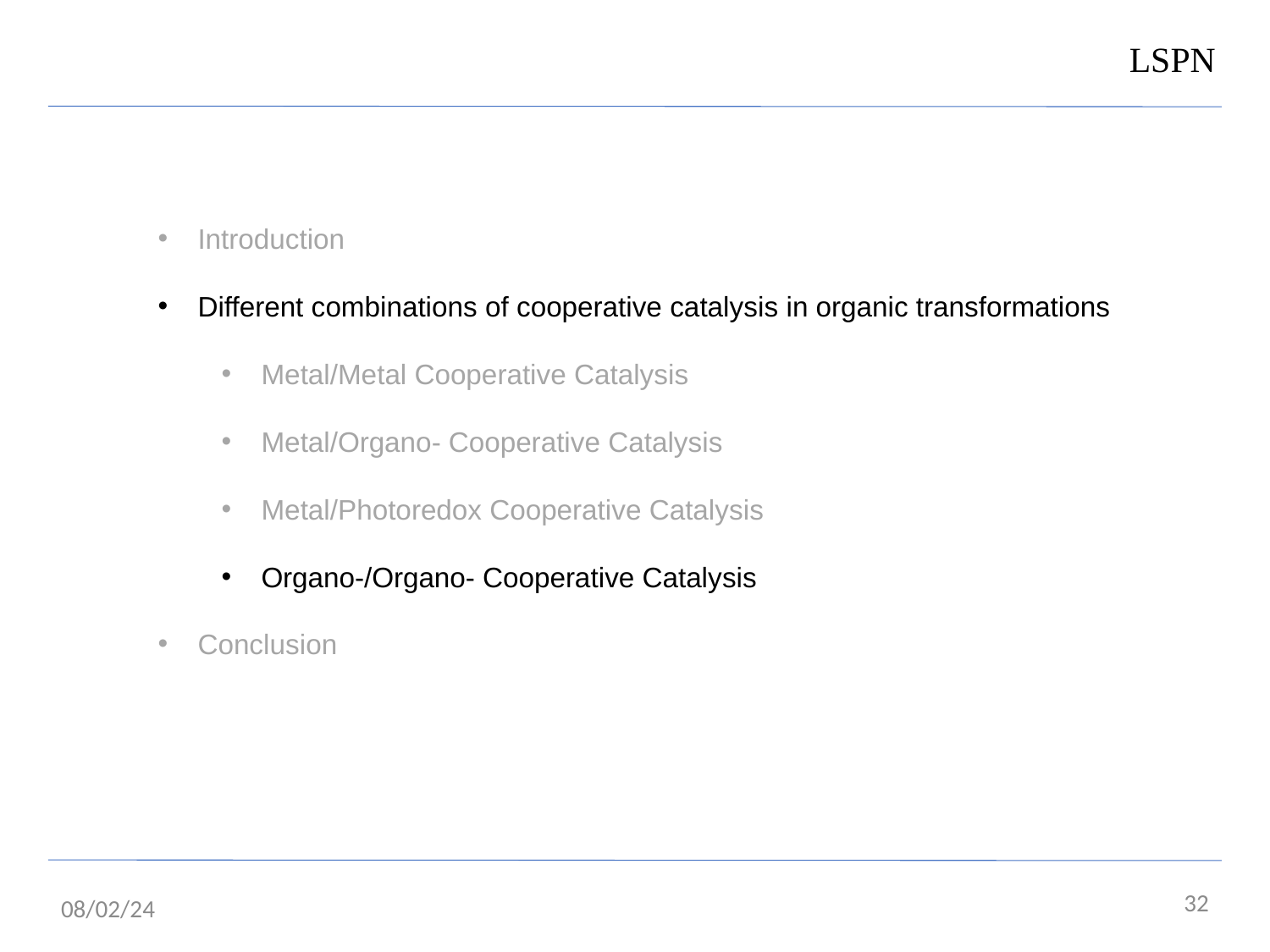

LSPN
Introduction

Different combinations of cooperative catalysis in organic transformations

Metal/Metal Cooperative Catalysis

Metal/Organo- Cooperative Catalysis

Metal/Photoredox Cooperative Catalysis

Organo-/Organo- Cooperative Catalysis

Conclusion

32
08/02/24